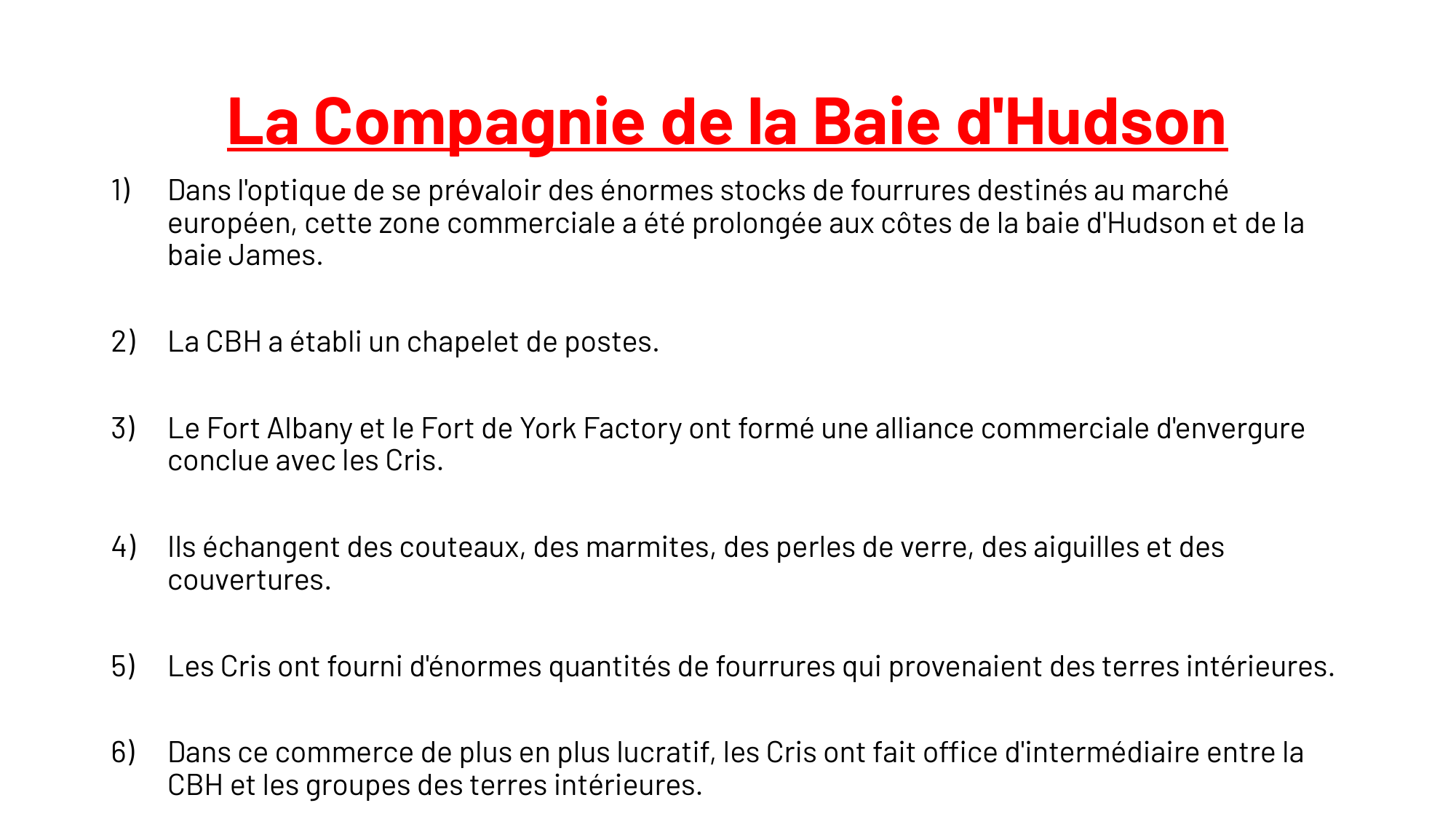

# La Compagnie de la Baie d'Hudson
Dans l'optique de se prévaloir des énormes stocks de fourrures destinés au marché européen, cette zone commerciale a été prolongée aux côtes de la baie d'Hudson et de la baie James.

La CBH a établi un chapelet de postes.

Le Fort Albany et le Fort de York Factory ont formé une alliance commerciale d'envergure conclue avec les Cris.

Ils échangent des couteaux, des marmites, des perles de verre, des aiguilles et des couvertures.

Les Cris ont fourni d'énormes quantités de fourrures qui provenaient des terres intérieures.

Dans ce commerce de plus en plus lucratif, les Cris ont fait office d'intermédiaire entre la CBH et les groupes des terres intérieures.